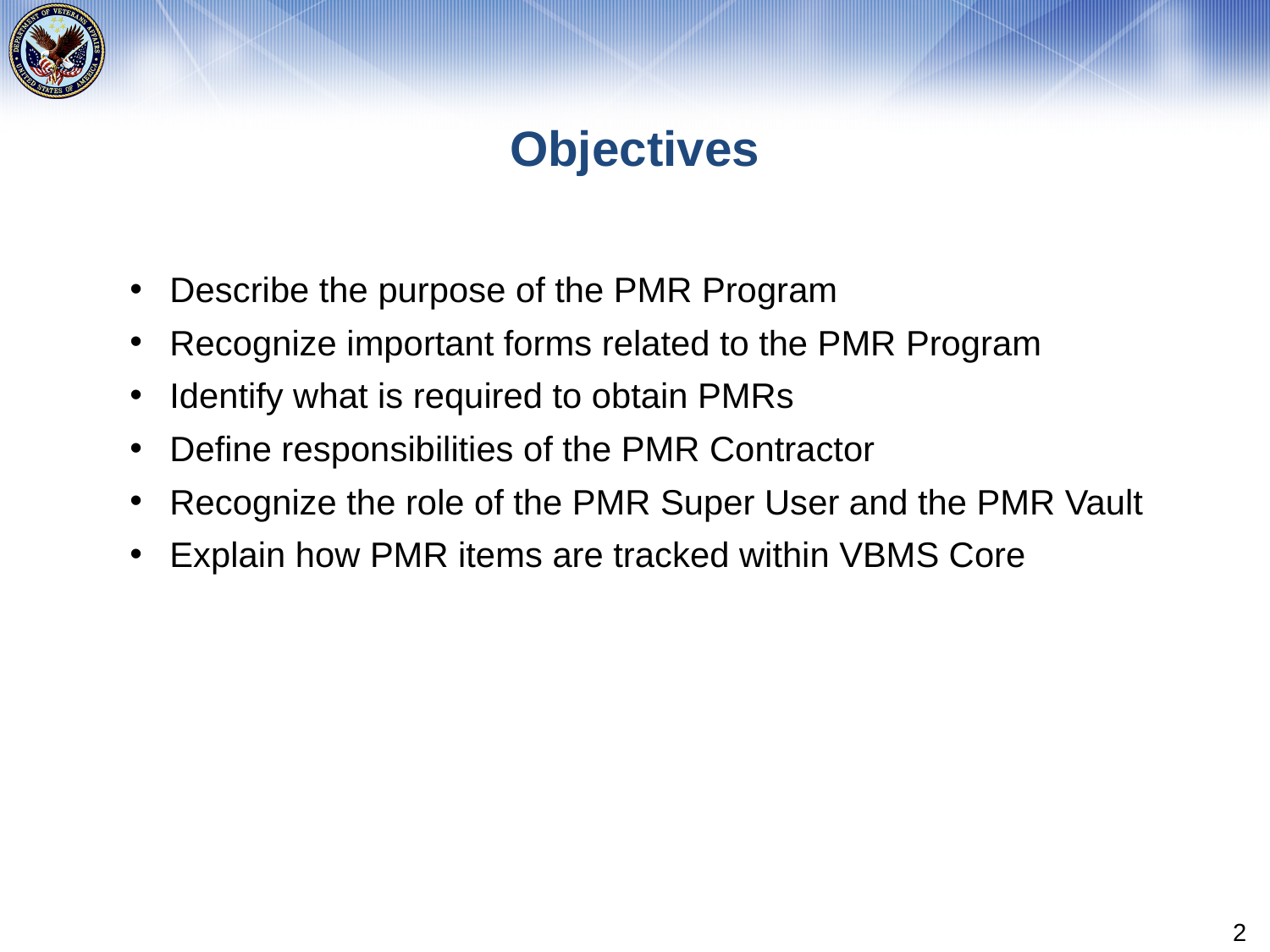

# Objectives
Describe the purpose of the PMR Program
Recognize important forms related to the PMR Program
Identify what is required to obtain PMRs
Define responsibilities of the PMR Contractor
Recognize the role of the PMR Super User and the PMR Vault
Explain how PMR items are tracked within VBMS Core
2